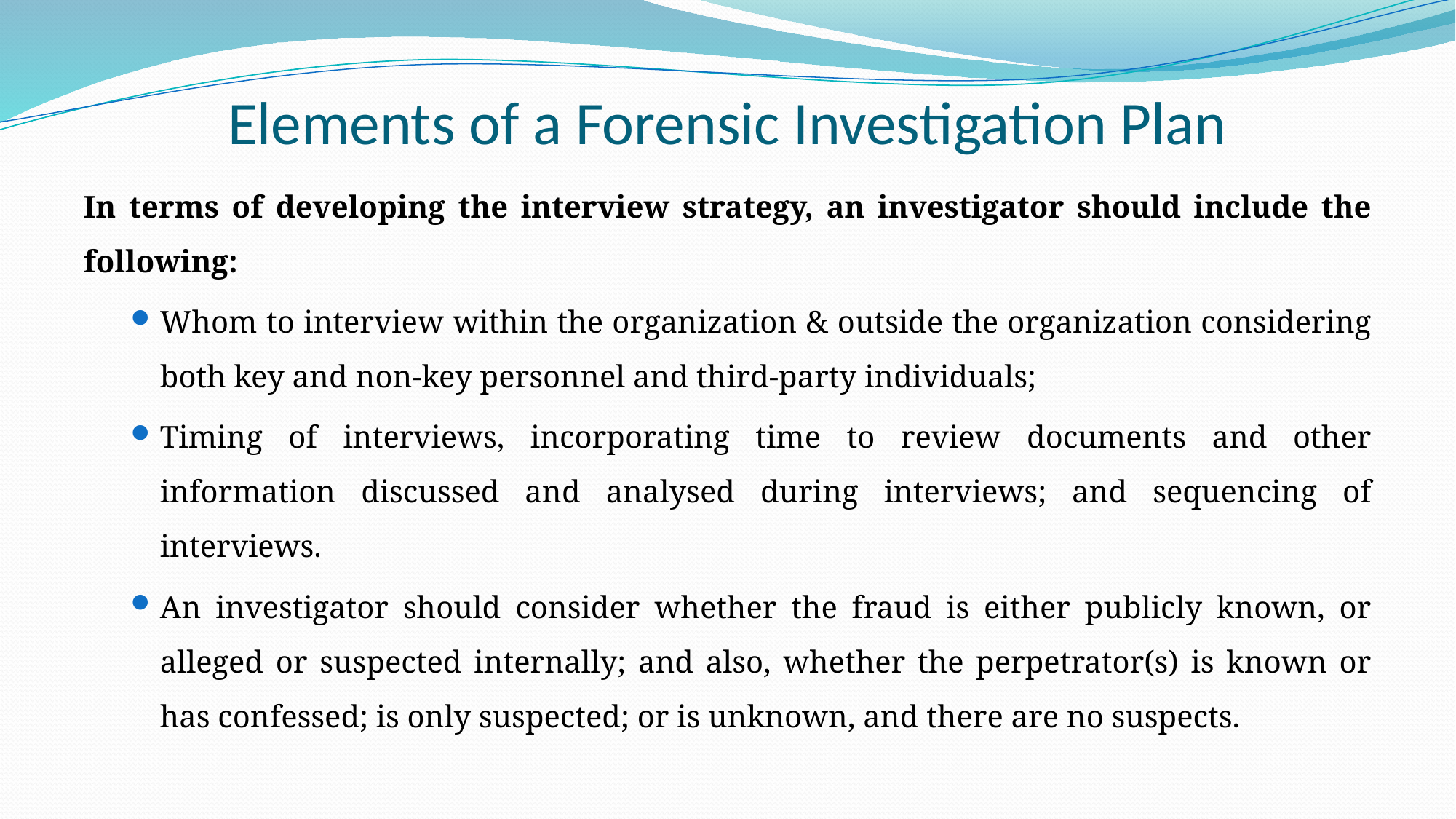

# Elements of a Forensic Investigation Plan
In terms of developing the interview strategy, an investigator should include the following:
Whom to interview within the organization & outside the organization considering both key and non-key personnel and third-party individuals;
Timing of interviews, incorporating time to review documents and other information discussed and analysed during interviews; and sequencing of interviews.
An investigator should consider whether the fraud is either publicly known, or alleged or suspected internally; and also, whether the perpetrator(s) is known or has confessed; is only suspected; or is unknown, and there are no suspects.